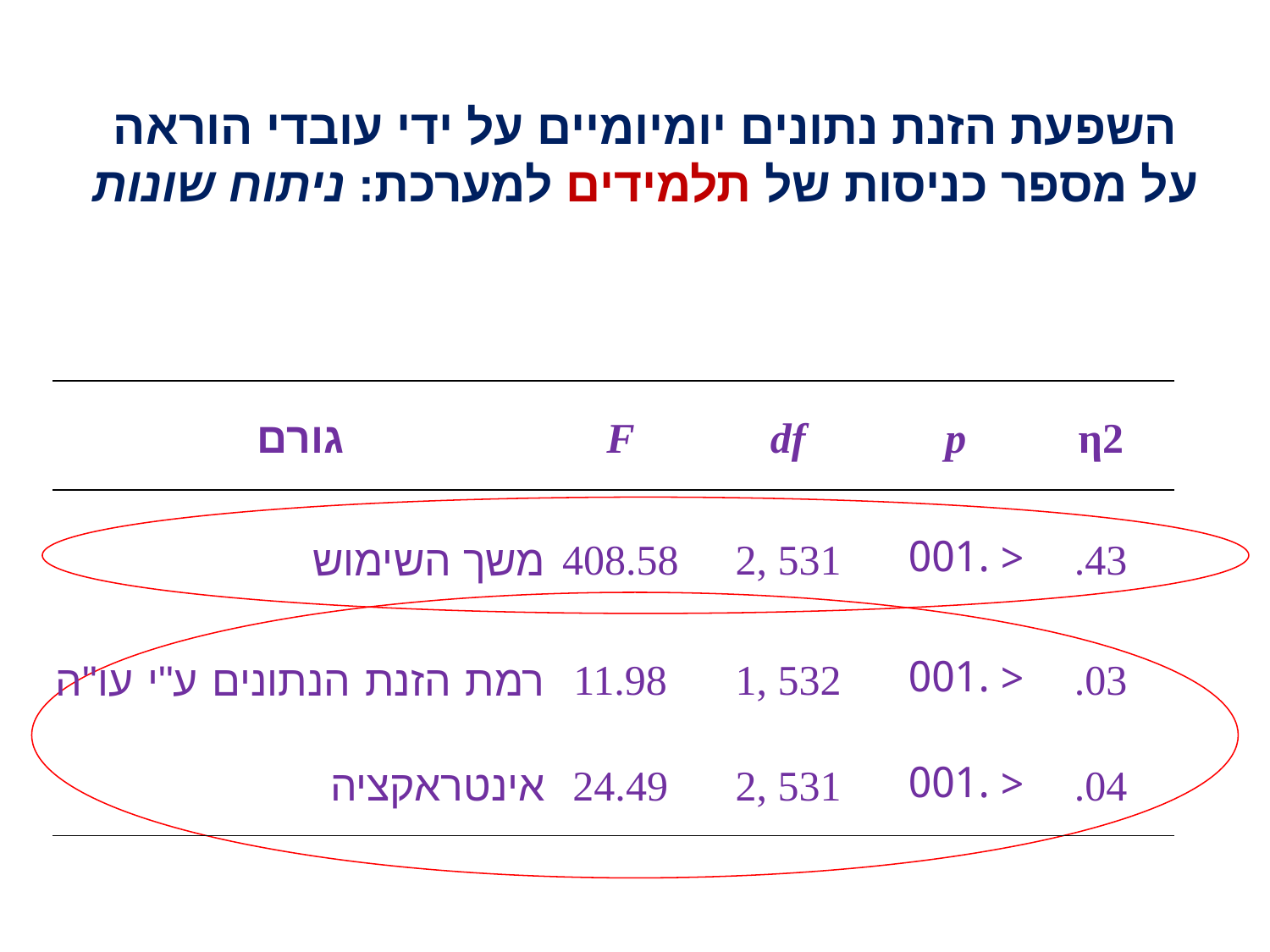

# השפעת הזנת נתונים יומיומיים על ידי עובדי הוראה על מספר כניסות של תלמידים למערכת: ניתוח שונות
| גורם | F | df | p | η2 |
| --- | --- | --- | --- | --- |
| משך השימוש | 408.58 | 2, 531 | < .001 | .43 |
| רמת הזנת הנתונים ע"י עו"ה | 11.98 | 1, 532 | < .001 | .03 |
| אינטראקציה | 24.49 | 2, 531 | < .001 | .04 |